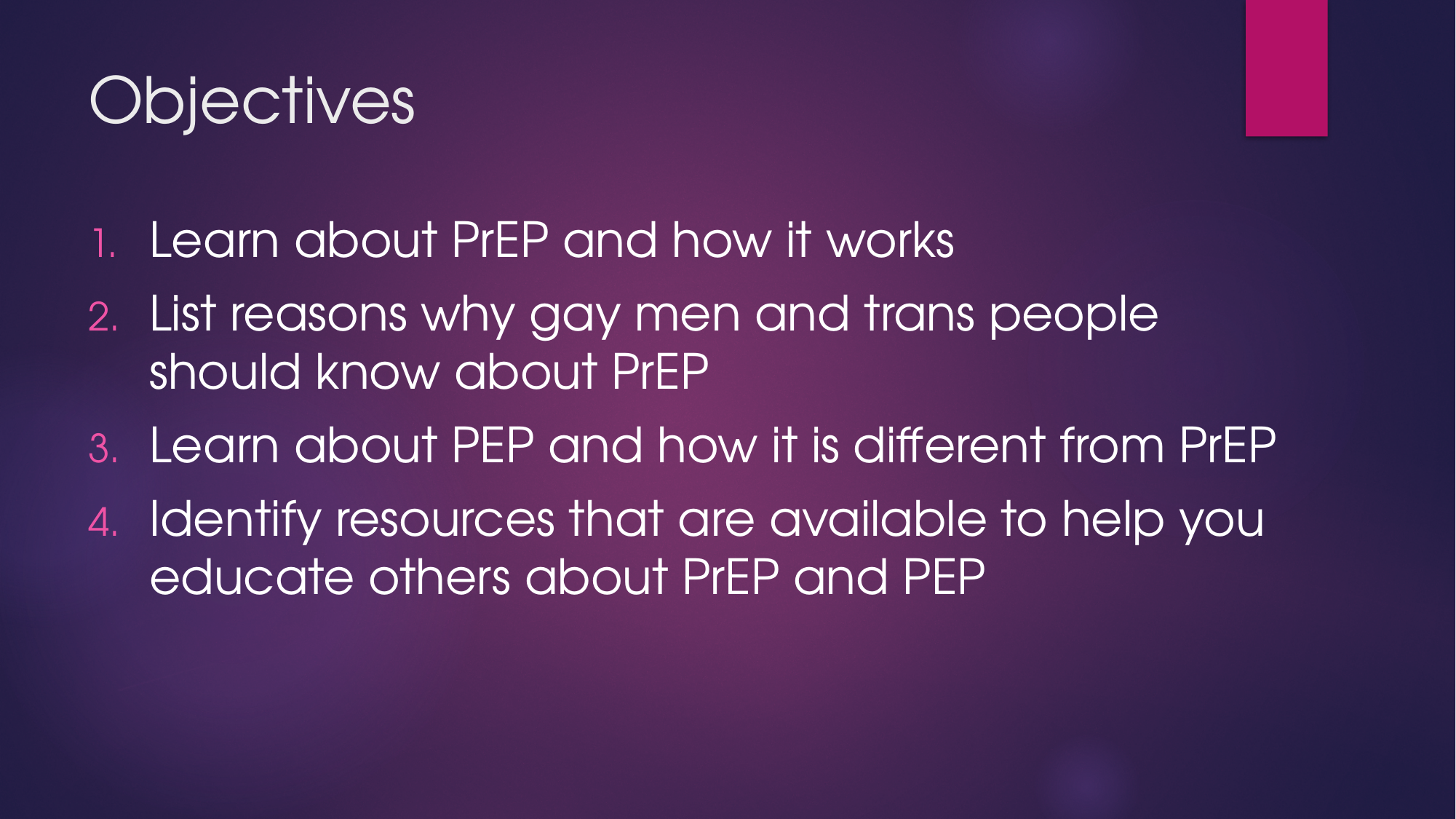

# Objectives
Learn about PrEP and how it works
List reasons why gay men and trans people should know about PrEP
Learn about PEP and how it is different from PrEP
Identify resources that are available to help you educate others about PrEP and PEP